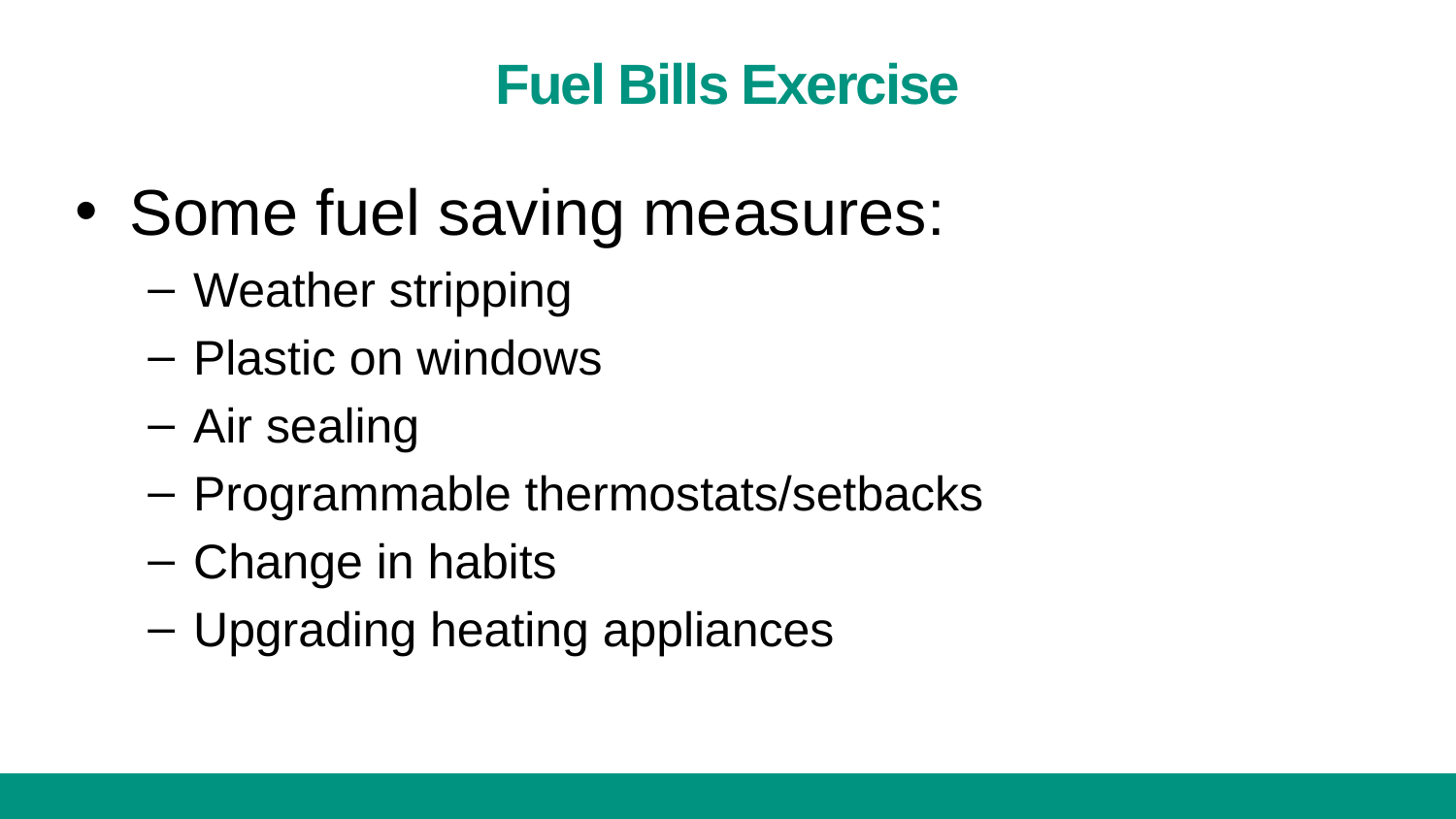

# Fuel Bills Exercise
Some fuel saving measures:
Weather stripping
Plastic on windows
Air sealing
Programmable thermostats/setbacks
Change in habits
Upgrading heating appliances